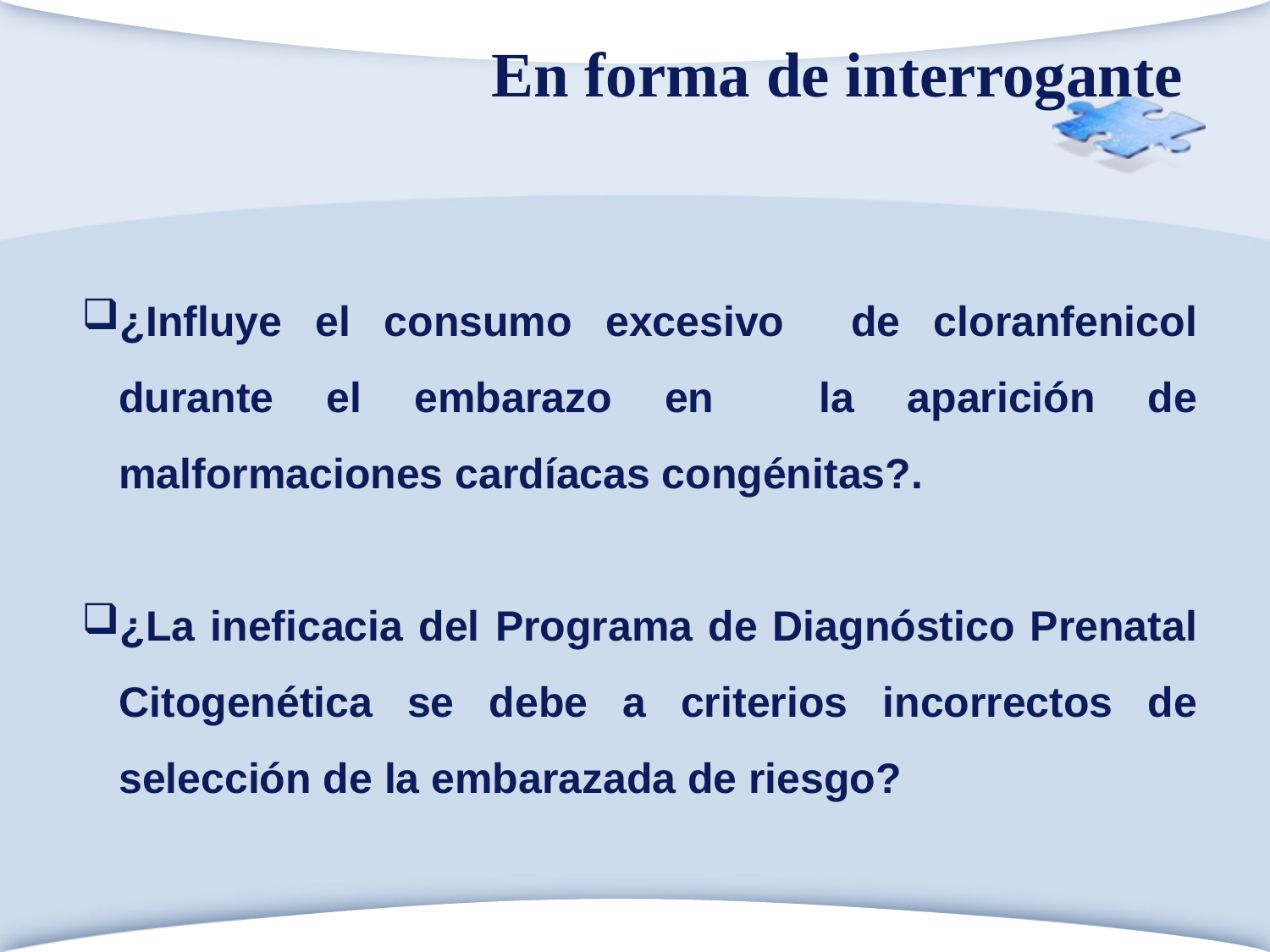

# En forma de interrogante

¿Influye el consumo excesivo  de cloranfenicol durante el embarazo en  la aparición de malformaciones cardíacas congénitas?.

¿La ineficacia del Programa de Diagnóstico Prenatal Citogenética se debe a criterios incorrectos de selección de la embarazada de riesgo?